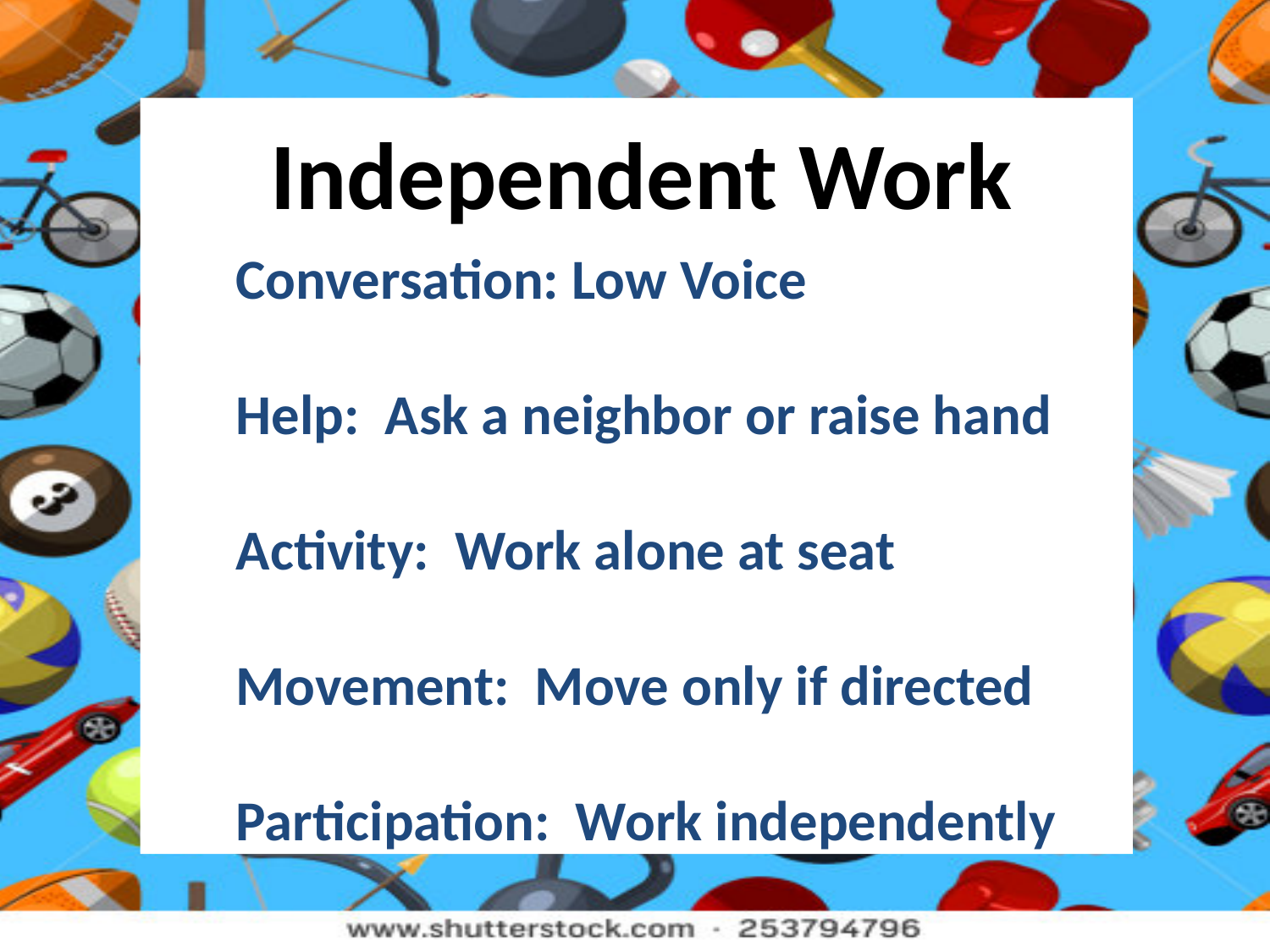

Independent Work
Conversation: Low Voice
Help:  Ask a neighbor or raise hand

Activity:  Work alone at seat

Movement:  Move only if directed

Participation:  Work independently